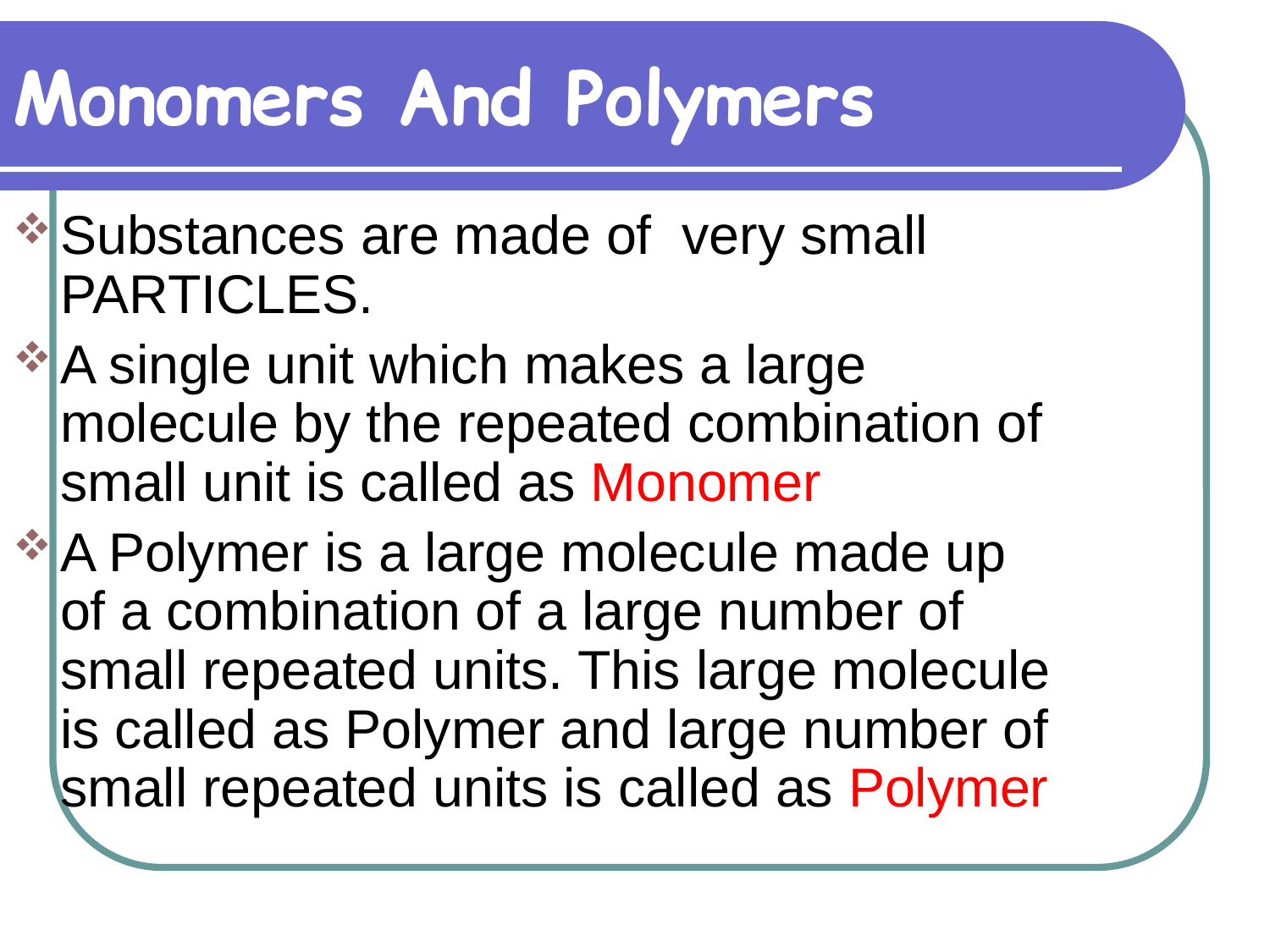

Monomers And Polymers
Substances are made of  very small PARTICLES.
A single unit which makes a large molecule by the repeated combination of small unit is called as Monomer
A Polymer is a large molecule made up of a combination of a large number of small repeated units. This large molecule is called as Polymer and large number of small repeated units is called as Polymer